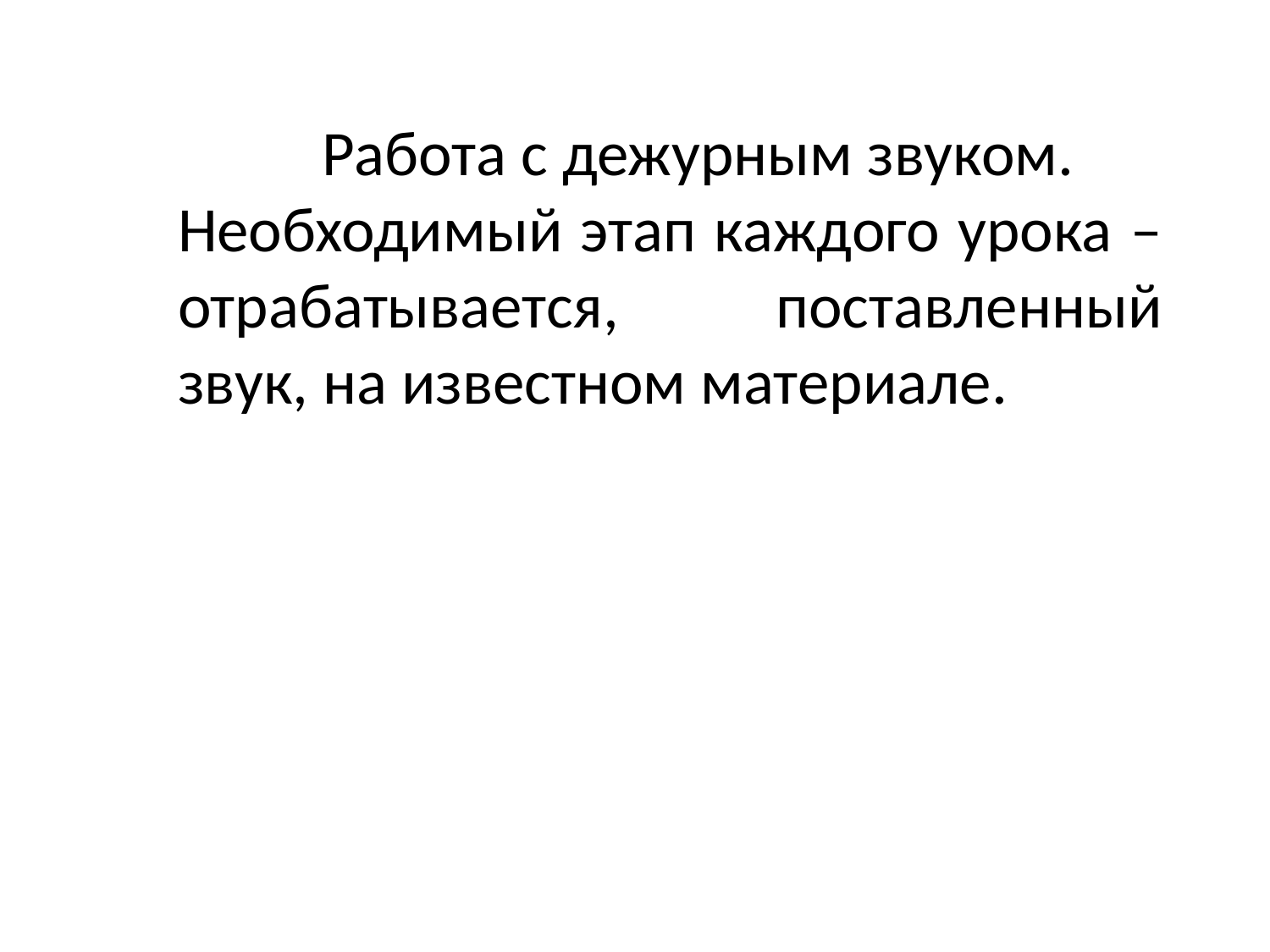

Работа с дежурным звуком.
Необходимый этап каждого урока – отрабатывается, поставленный звук, на известном материале.